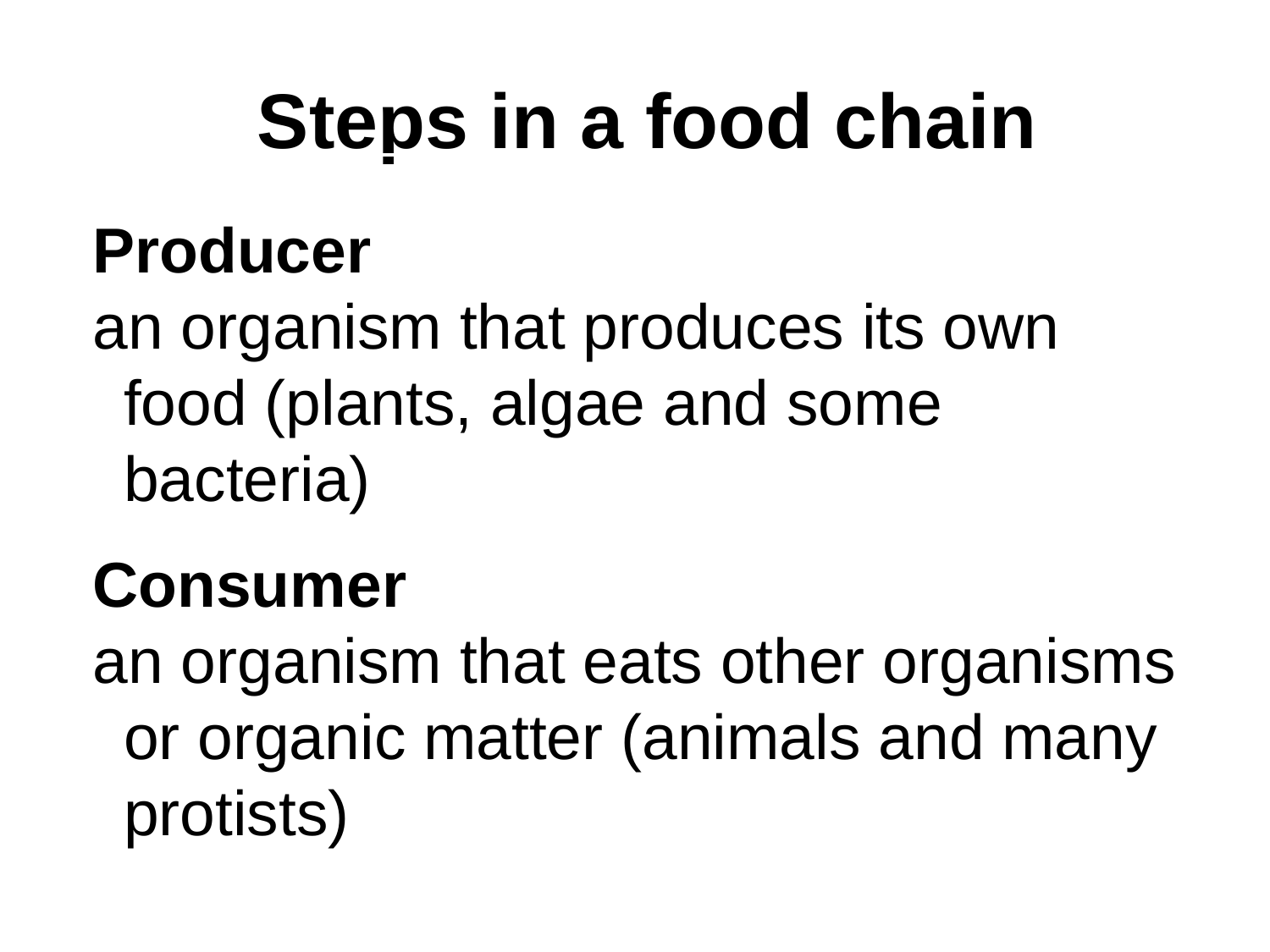

Steps in a food chain
Producer
an organism that produces its own food (plants, algae and some bacteria)

Consumer
an organism that eats other organisms or organic matter (animals and many protists)